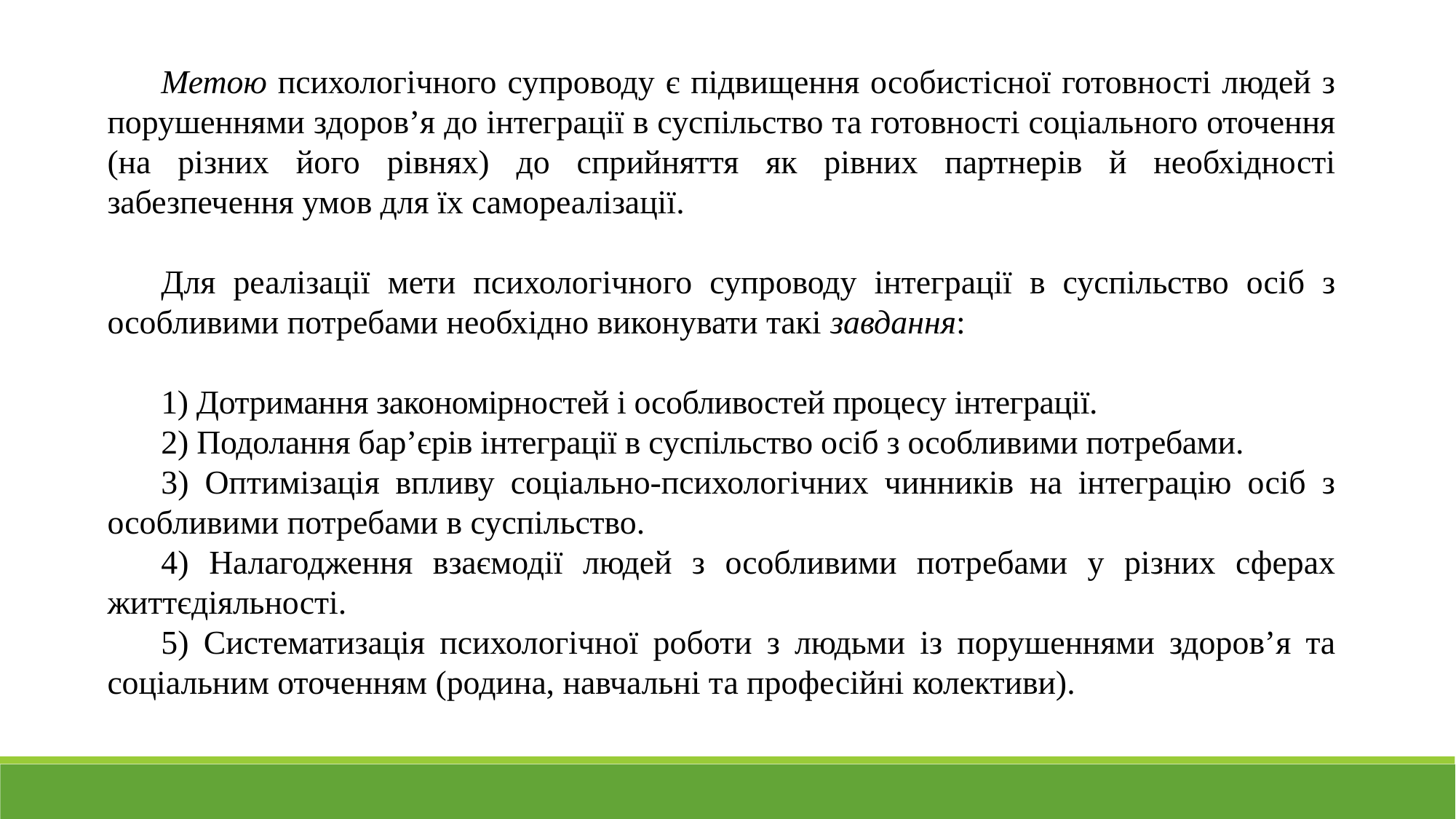

Метою психологічного супроводу є підвищення особистісної готовності людей з порушеннями здоров’я до інтеграції в суспільство та готовності соціального оточення (на різних його рівнях) до сприйняття як рівних партнерів й необхідності забезпечення умов для їх самореалізації.

Для реалізації мети психологічного супроводу інтеграції в суспільство осіб з особливими потребами необхідно виконувати такі завдання:

1) Дотримання закономірностей і особливостей процесу інтеграції.
2) Подолання бар’єрів інтеграції в суспільство осіб з особливими потребами.
3) Оптимізація впливу соціально-психологічних чинників на інтеграцію осіб з особливими потребами в суспільство.
4) Налагодження взаємодії людей з особливими потребами у різних сферах життєдіяльності.
5) Систематизація психологічної роботи з людьми із порушеннями здоров’я та соціальним оточенням (родина, навчальні та професійні колективи).